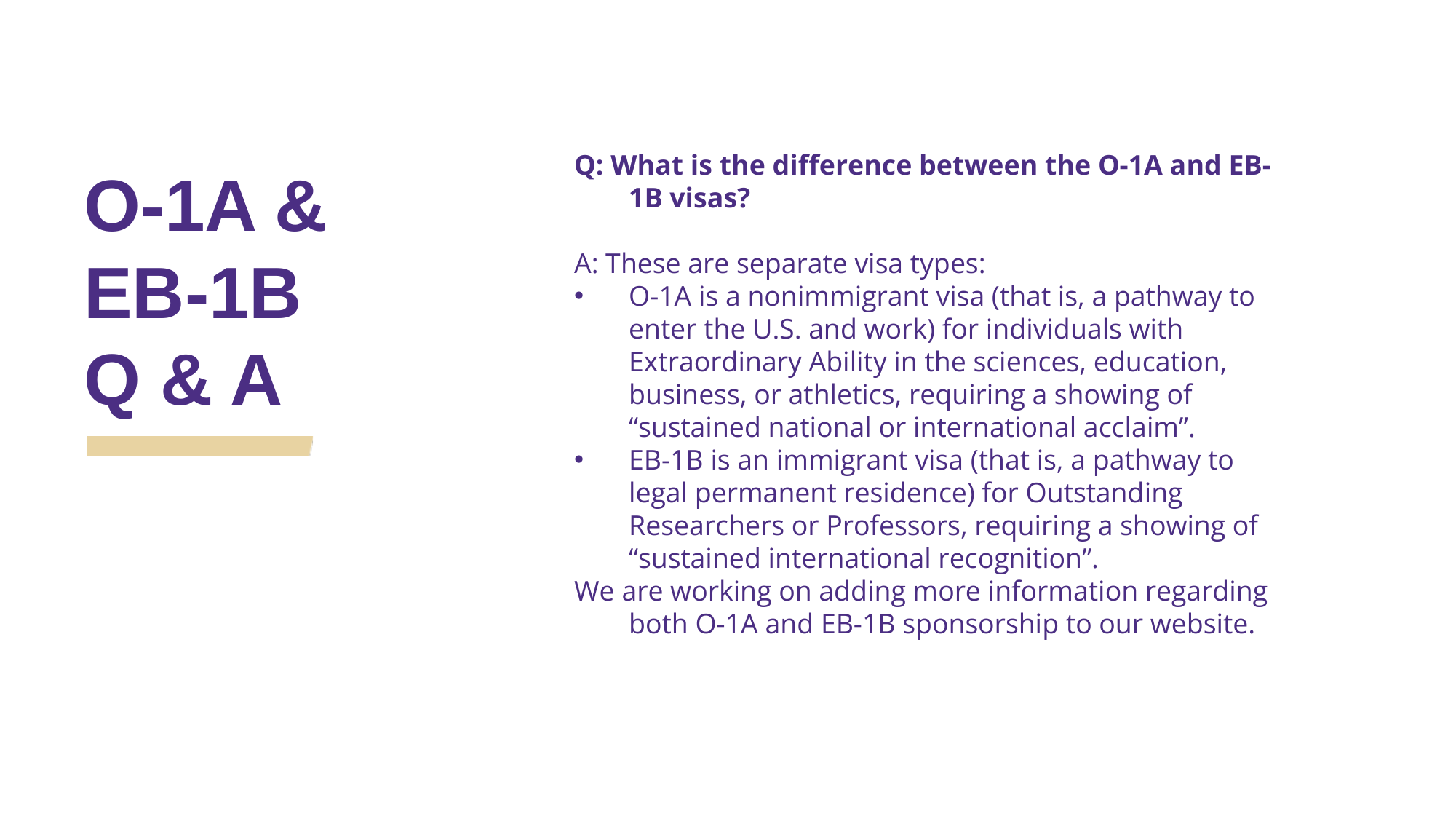

# O-1A & EB-1B Q & A
Q: What is the difference between the O-1A and EB-1B visas?

A: These are separate visa types:
O-1A is a nonimmigrant visa (that is, a pathway to enter the U.S. and work) for individuals with Extraordinary Ability in the sciences, education, business, or athletics, requiring a showing of “sustained national or international acclaim”.
EB-1B is an immigrant visa (that is, a pathway to legal permanent residence) for Outstanding Researchers or Professors, requiring a showing of “sustained international recognition”.
We are working on adding more information regarding both O-1A and EB-1B sponsorship to our website.